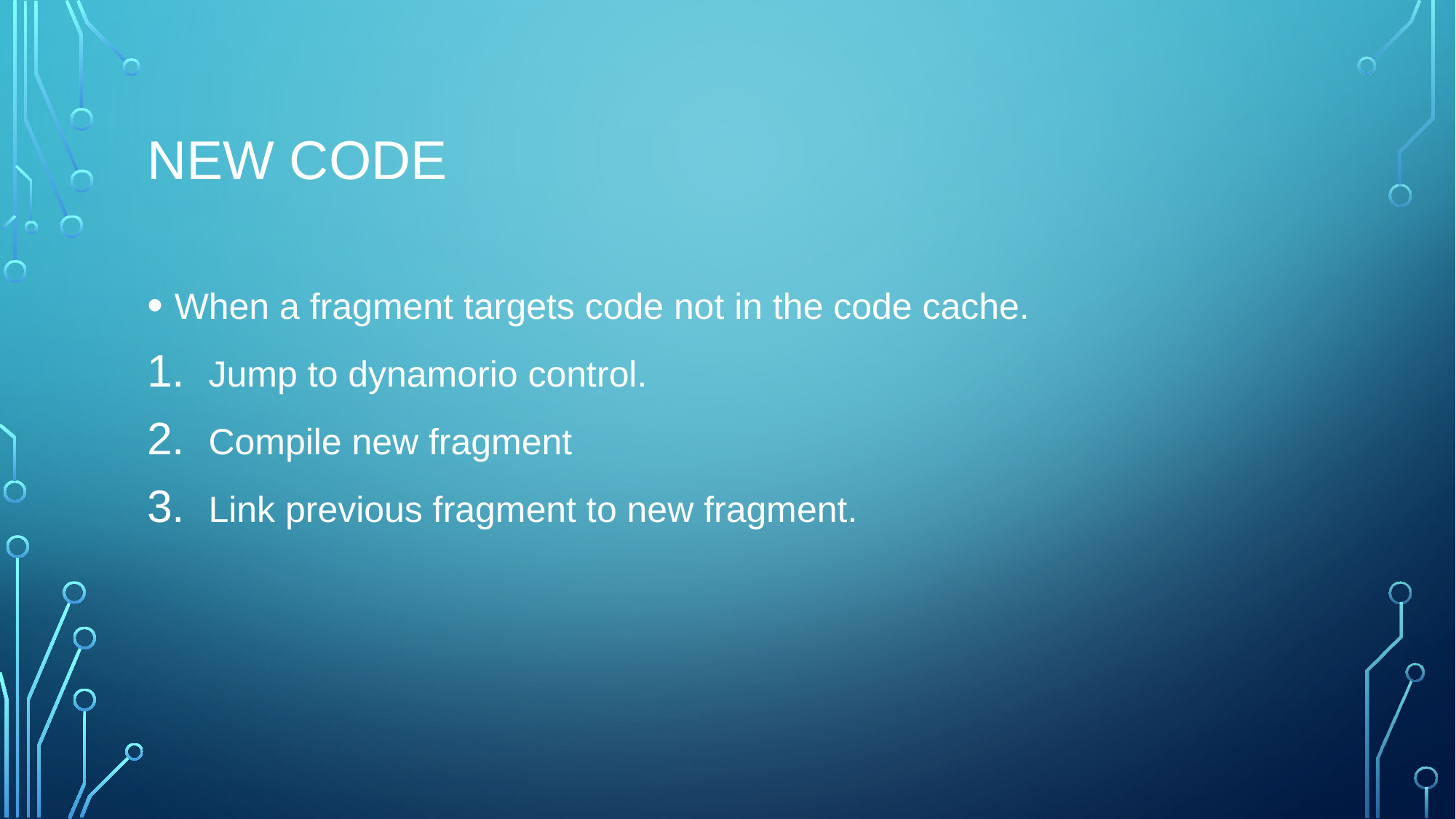

# New Code
When a fragment targets code not in the code cache.
Jump to dynamorio control.
Compile new fragment
Link previous fragment to new fragment.